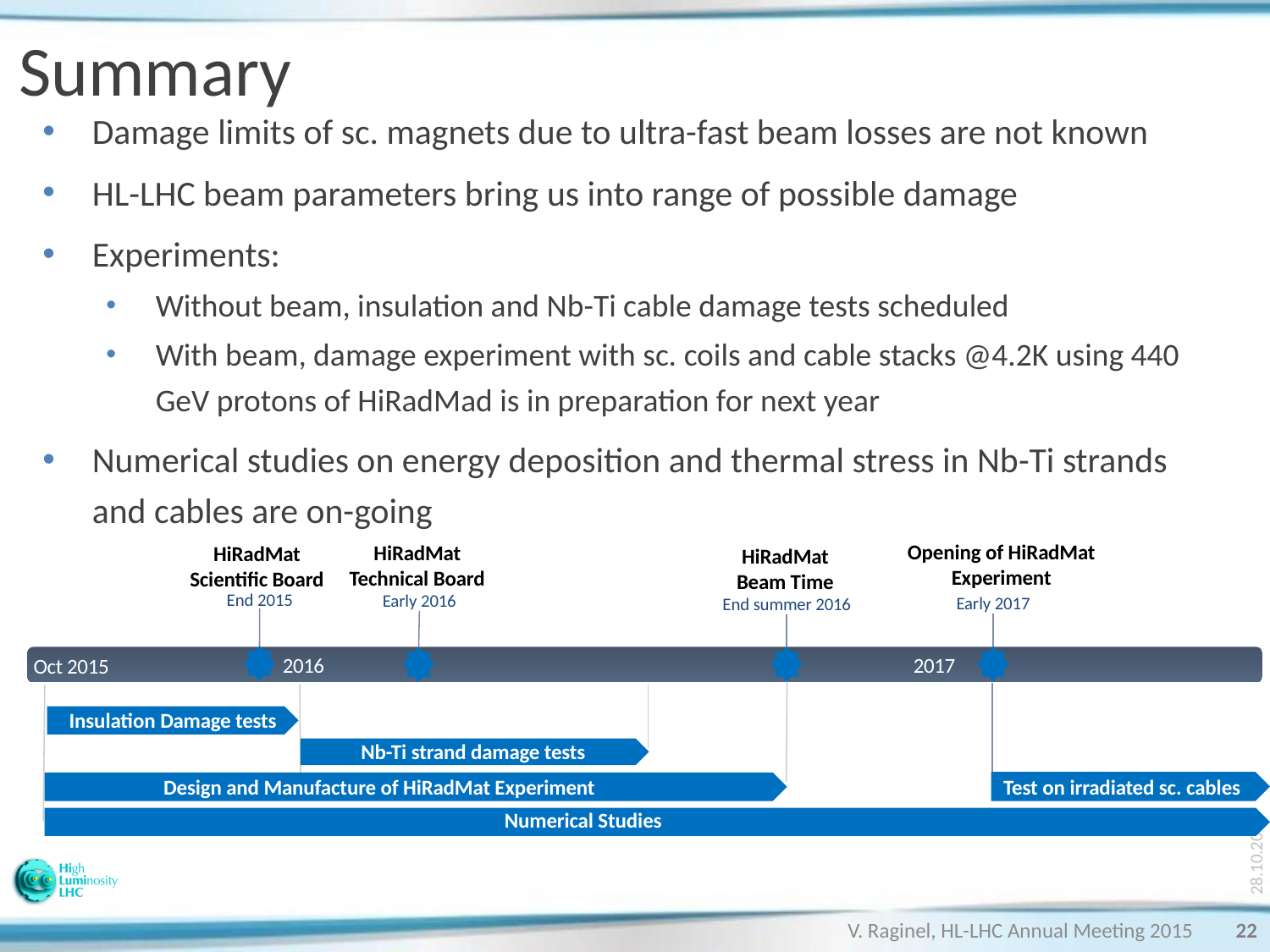

# Summary
Damage limits of sc. magnets due to ultra-fast beam losses are not known
HL-LHC beam parameters bring us into range of possible damage
Experiments:
Without beam, insulation and Nb-Ti cable damage tests scheduled
With beam, damage experiment with sc. coils and cable stacks @4.2K using 440 GeV protons of HiRadMad is in preparation for next year
Numerical studies on energy deposition and thermal stress in Nb-Ti strands and cables are on-going
28.10.2015
Opening of HiRadMat Experiment
Early 2017

HiRadMat Scientific Board
HiRadMat Beam Time
End summer 2016

2017
2016
Oct 2015

Insulation Damage tests
Nb-Ti strand damage tests

Design and Manufacture of HiRadMat Experiment
Test on irradiated sc. cables
Numerical Studies

HiRadMat Technical Board
Early 2016

End 2015
V. Raginel, HL-LHC Annual Meeting 2015
22